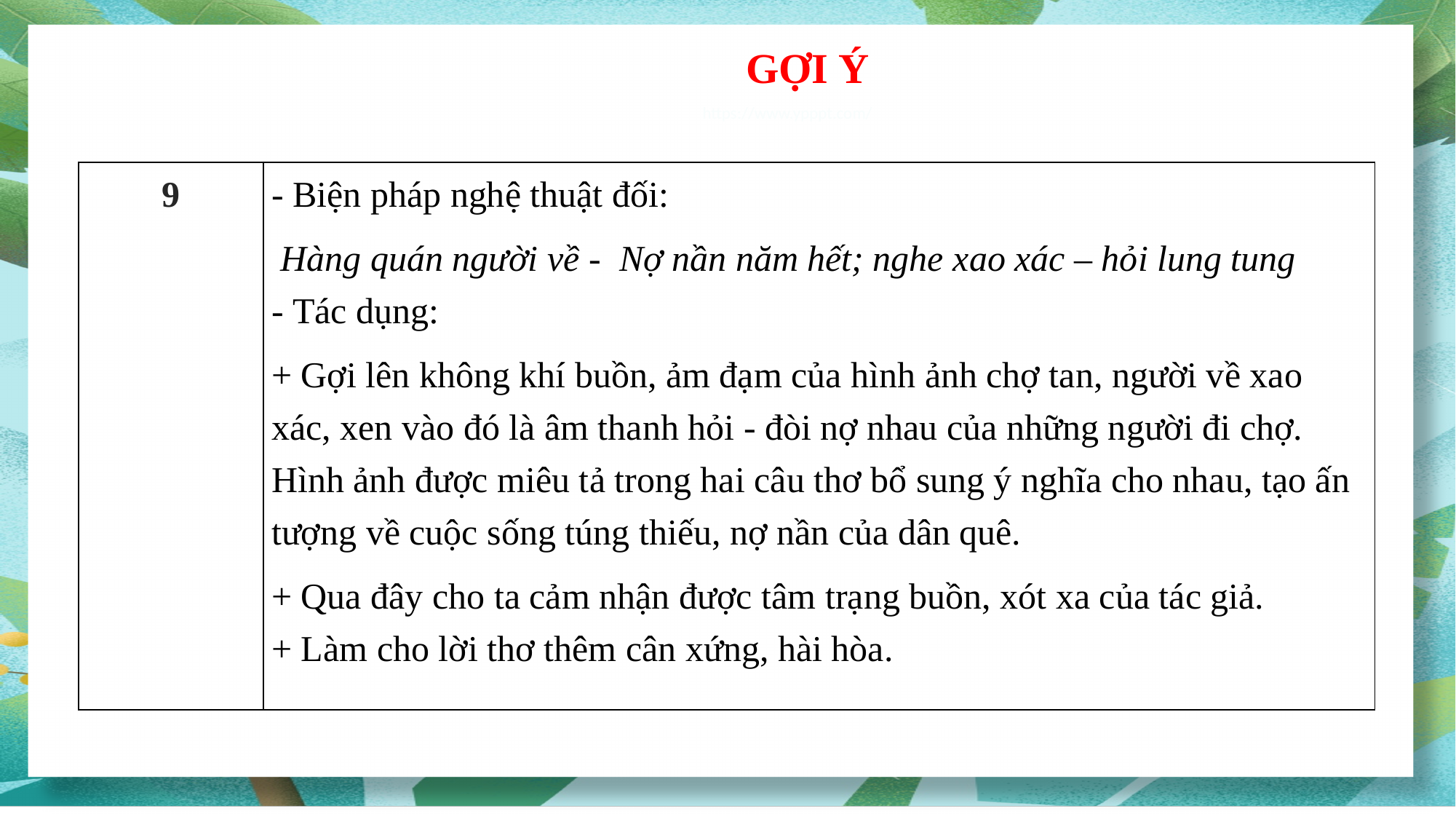

GỢI Ý
https://www.ypppt.com/
| 9 | - Biện pháp nghệ thuật đối:  Hàng quán người về - Nợ nần năm hết; nghe xao xác – hỏi lung tung - Tác dụng: + Gợi lên không khí buồn, ảm đạm của hình ảnh chợ tan, người về xao xác, xen vào đó là âm thanh hỏi - đòi nợ nhau của những người đi chợ. Hình ảnh được miêu tả trong hai câu thơ bổ sung ý nghĩa cho nhau, tạo ấn tượng về cuộc sống túng thiếu, nợ nần của dân quê. + Qua đây cho ta cảm nhận được tâm trạng buồn, xót xa của tác giả. + Làm cho lời thơ thêm cân xứng, hài hòa. |
| --- | --- |